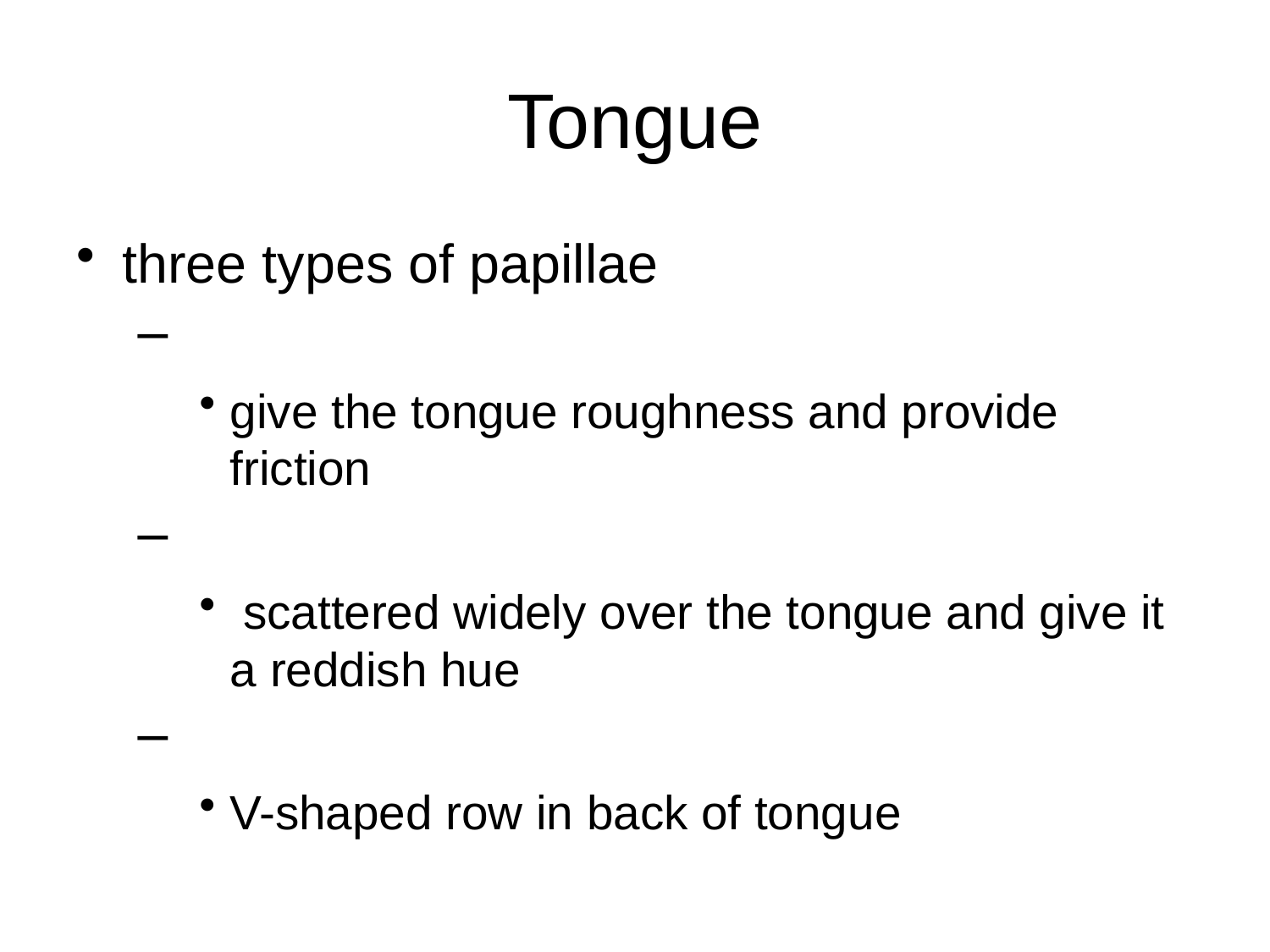

# Tongue
three types of papillae

give the tongue roughness and provide friction

 scattered widely over the tongue and give it a reddish hue

V-shaped row in back of tongue